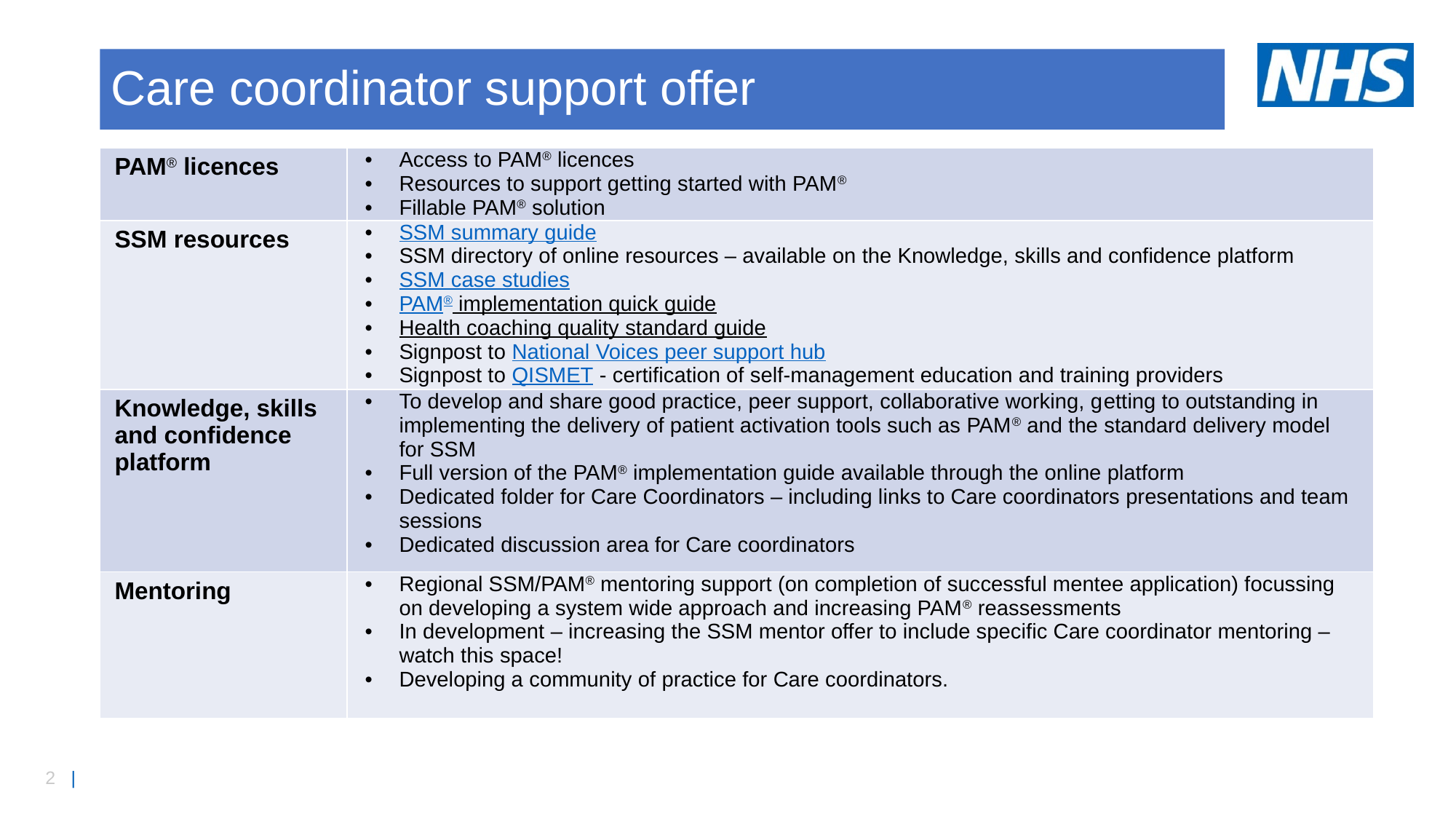

# Care coordinator support offer
|  |  |
| --- | --- |
| PAM® licences | Access to PAM® licences Resources to support getting started with PAM® Fillable PAM® solution |
| SSM resources | SSM summary guide SSM directory of online resources – available on the Knowledge, skills and confidence platform SSM case studies PAM® implementation quick guide  Health coaching quality standard guide  Signpost to National Voices peer support hub Signpost to QISMET - certification of self-management education and training providers |
| Knowledge, skills and confidence platform | To develop and share good practice, peer support, collaborative working, getting to outstanding in implementing the delivery of patient activation tools such as PAM® and the standard delivery model for SSM Full version of the PAM® implementation guide available through the online platform Dedicated folder for Care Coordinators – including links to Care coordinators presentations and team sessions Dedicated discussion area for Care coordinators |
| Mentoring | Regional SSM/PAM® mentoring support (on completion of successful mentee application) focussing on developing a system wide approach and increasing PAM® reassessments In development – increasing the SSM mentor offer to include specific Care coordinator mentoring – watch this space! Developing a community of practice for Care coordinators. |